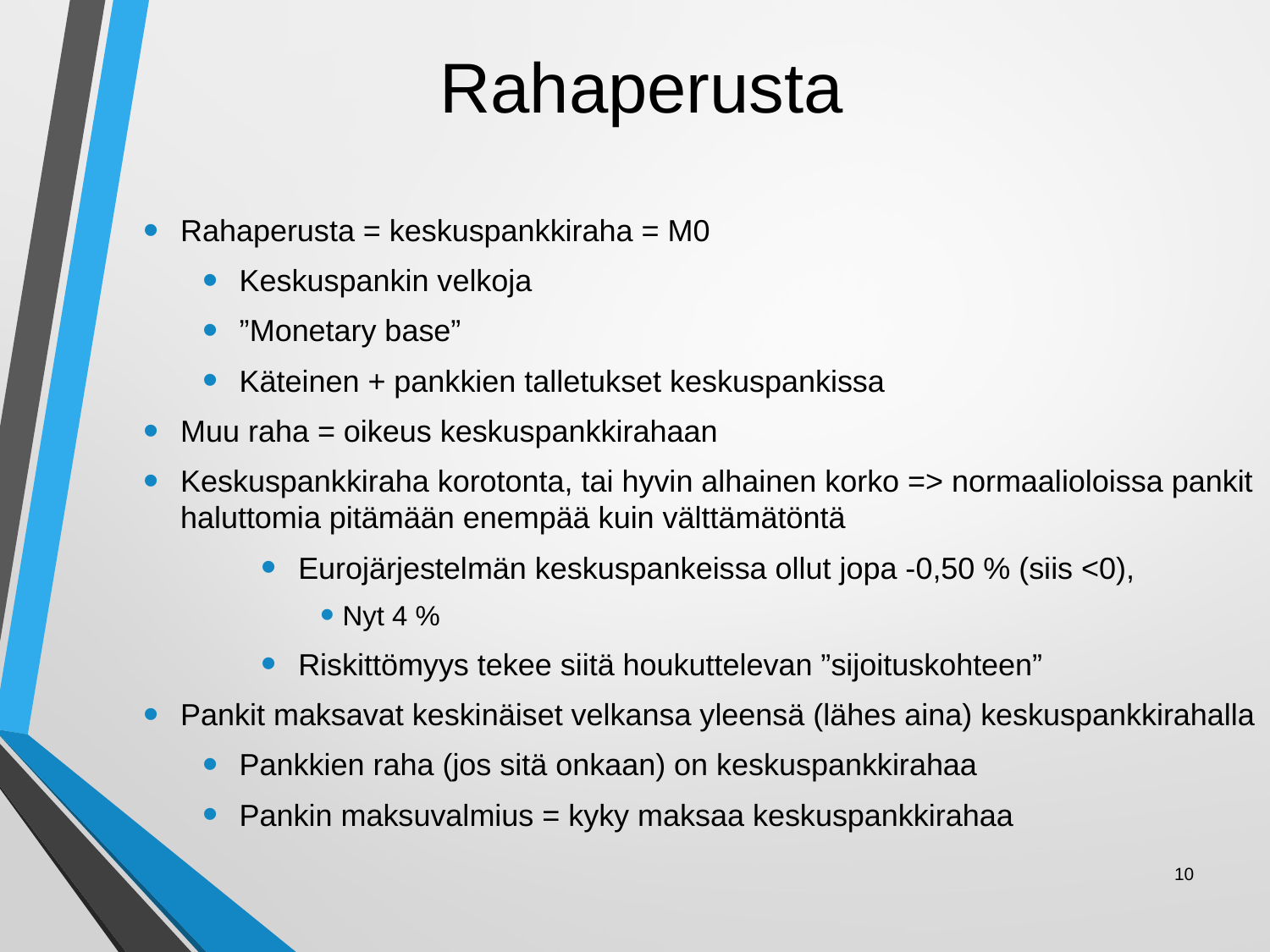

# Rahaperusta
Rahaperusta = keskuspankkiraha = M0
Keskuspankin velkoja
”Monetary base”
Käteinen + pankkien talletukset keskuspankissa
Muu raha = oikeus keskuspankkirahaan
Keskuspankkiraha korotonta, tai hyvin alhainen korko => normaalioloissa pankit haluttomia pitämään enempää kuin välttämätöntä
Eurojärjestelmän keskuspankeissa ollut jopa -0,50 % (siis <0),
Nyt 4 %
Riskittömyys tekee siitä houkuttelevan ”sijoituskohteen”
Pankit maksavat keskinäiset velkansa yleensä (lähes aina) keskuspankkirahalla
Pankkien raha (jos sitä onkaan) on keskuspankkirahaa
Pankin maksuvalmius = kyky maksaa keskuspankkirahaa

10